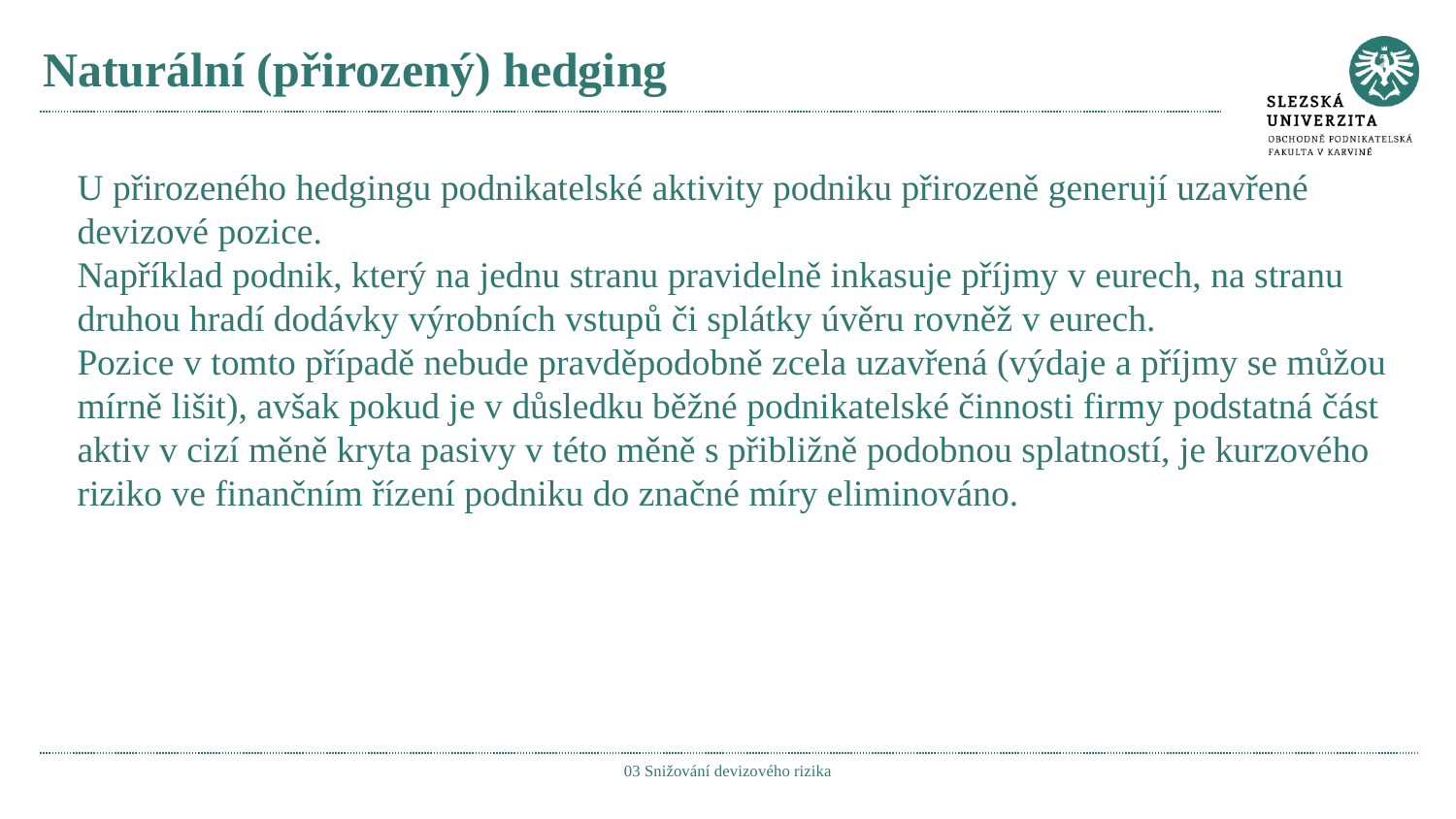

# Naturální (přirozený) hedging
U přirozeného hedgingu podnikatelské aktivity podniku přirozeně generují uzavřené devizové pozice.
Například podnik, který na jednu stranu pravidelně inkasuje příjmy v eurech, na stranu druhou hradí dodávky výrobních vstupů či splátky úvěru rovněž v eurech.
Pozice v tomto případě nebude pravděpodobně zcela uzavřená (výdaje a příjmy se můžou mírně lišit), avšak pokud je v důsledku běžné podnikatelské činnosti firmy podstatná část aktiv v cizí měně kryta pasivy v této měně s přibližně podobnou splatností, je kurzového riziko ve finančním řízení podniku do značné míry eliminováno.

03 Snižování devizového rizika